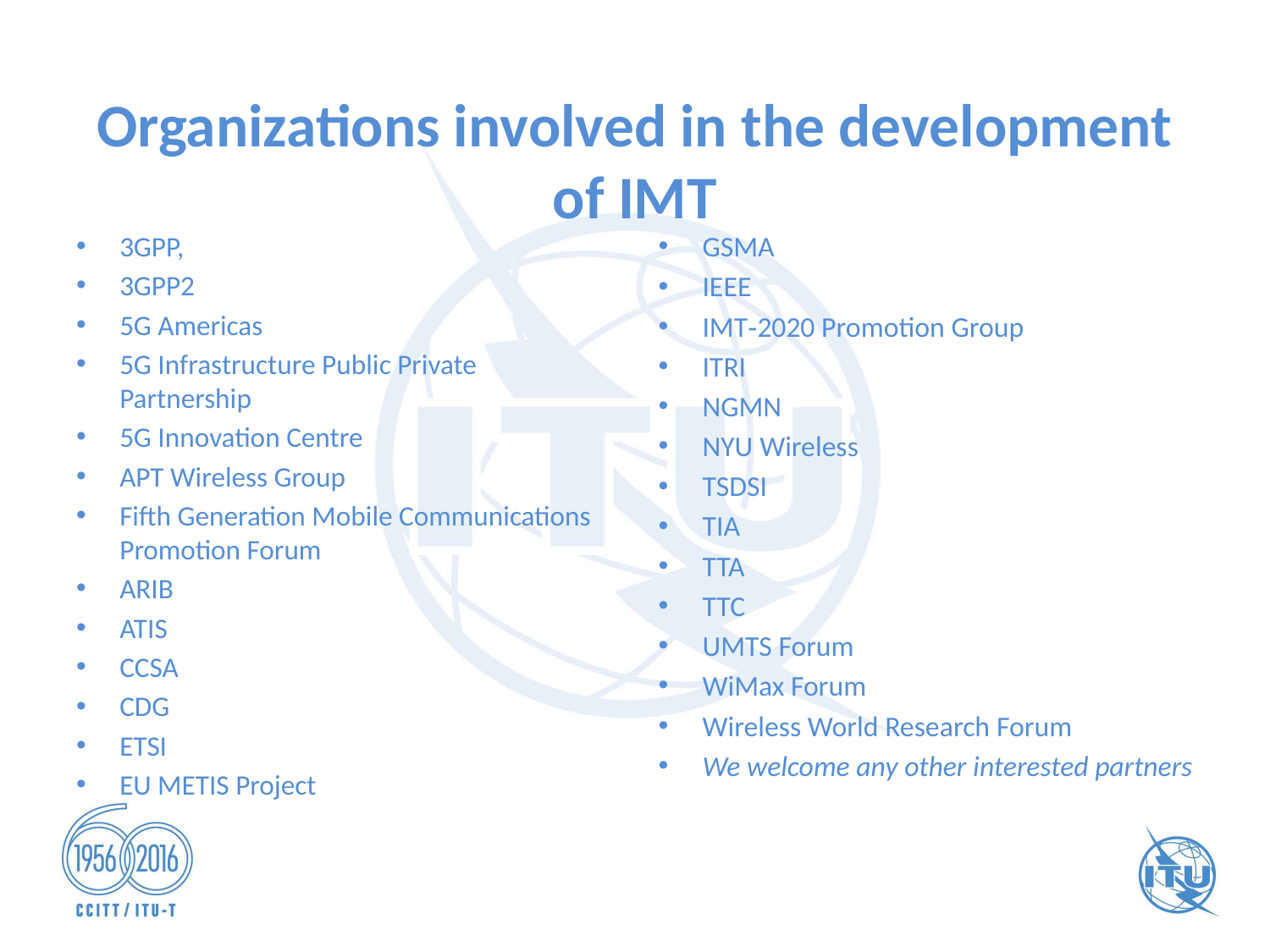

# Organizations involved in the development of IMT
3GPP,
3GPP2
5G Americas
5G Infrastructure Public Private Partnership
5G Innovation Centre
APT Wireless Group
Fifth Generation Mobile Communications Promotion Forum
ARIB
ATIS
CCSA
CDG
ETSI
EU METIS Project
GSMA
IEEE
IMT‐2020 Promotion Group
ITRI
NGMN
NYU Wireless
TSDSI
TIA
TTA
TTC
UMTS Forum
WiMax Forum
Wireless World Research Forum
We welcome any other interested partners